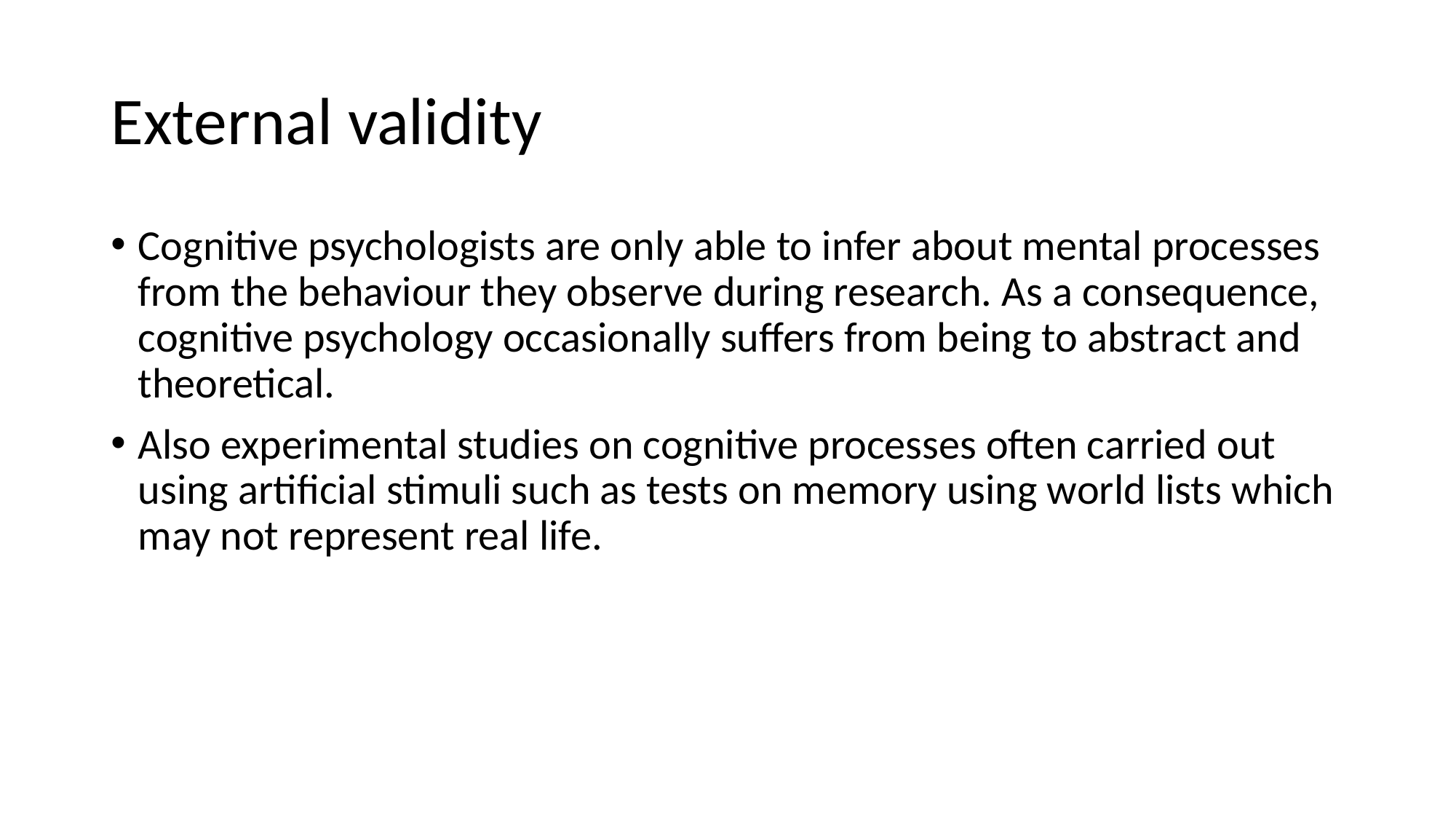

# External validity
Cognitive psychologists are only able to infer about mental processes from the behaviour they observe during research. As a consequence, cognitive psychology occasionally suffers from being to abstract and theoretical.
Also experimental studies on cognitive processes often carried out using artificial stimuli such as tests on memory using world lists which may not represent real life.